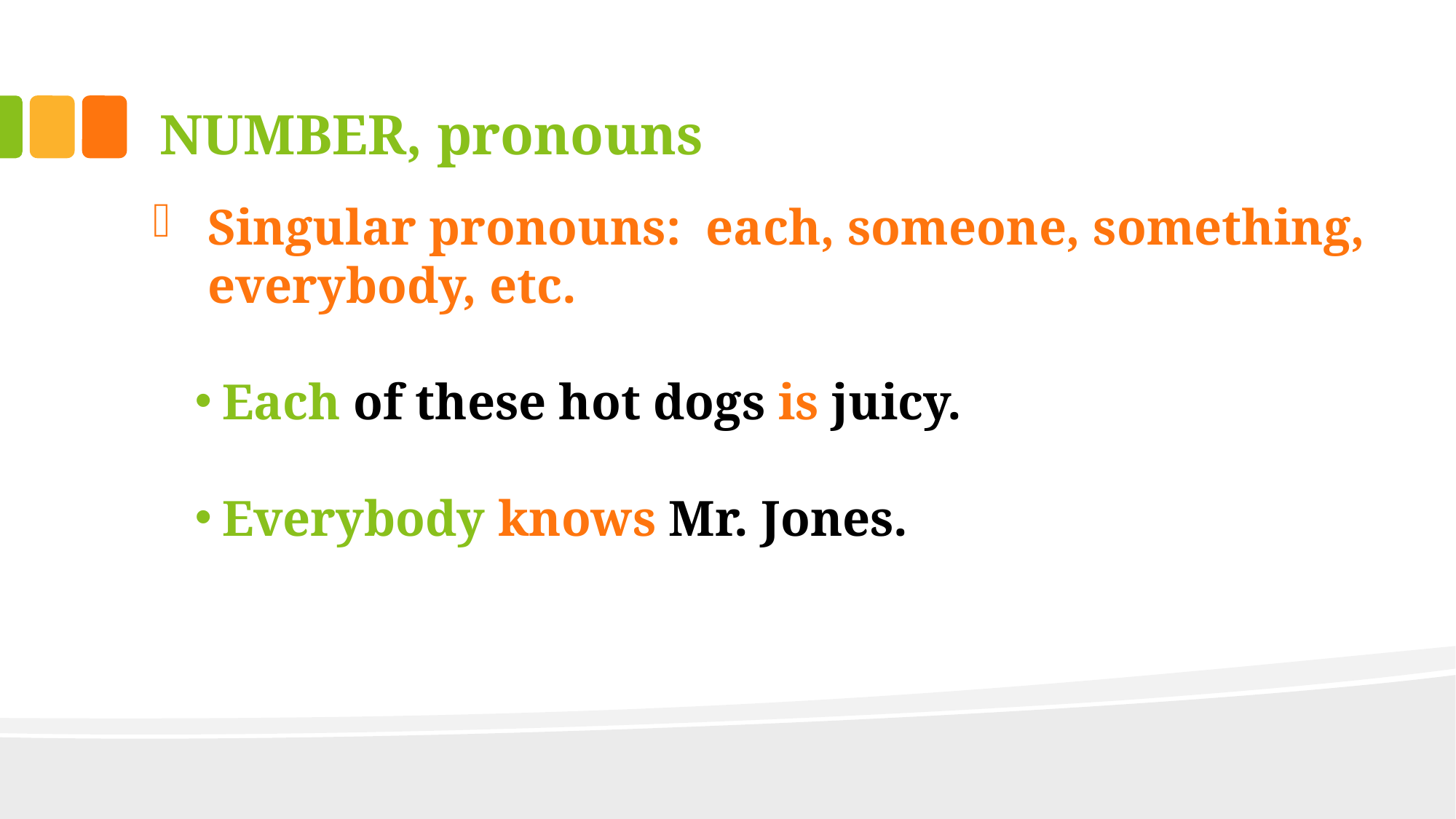

# NUMBER, pronouns
Singular pronouns:  each, someone, something, everybody, etc.

Each of these hot dogs is juicy.

Everybody knows Mr. Jones.